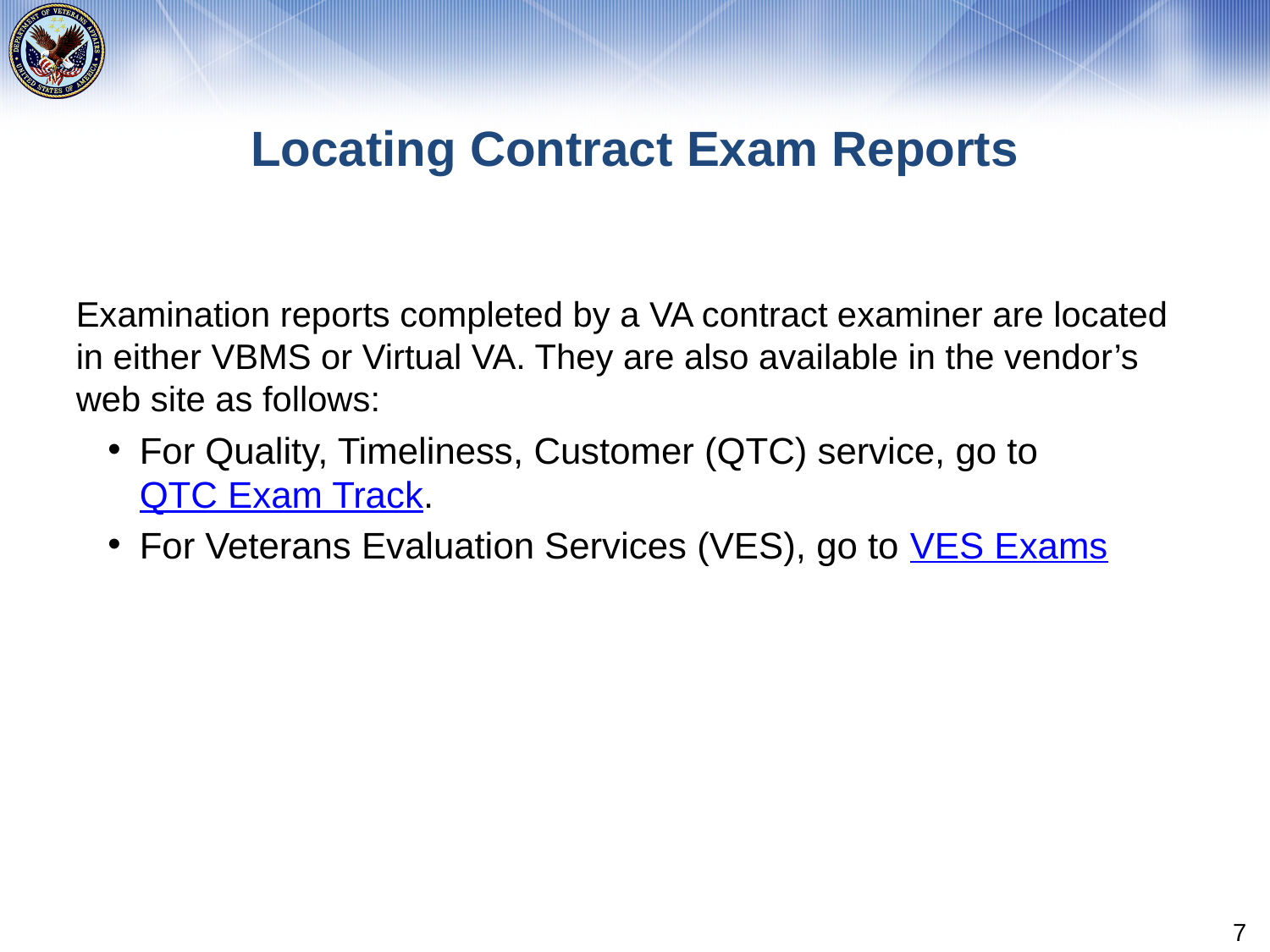

# Locating Contract Exam Reports
Examination reports completed by a VA contract examiner are located in either VBMS or Virtual VA. They are also available in the vendor’s web site as follows:
For Quality, Timeliness, Customer (QTC) service, go to  QTC Exam Track.
For Veterans Evaluation Services (VES), go to VES Exams
7